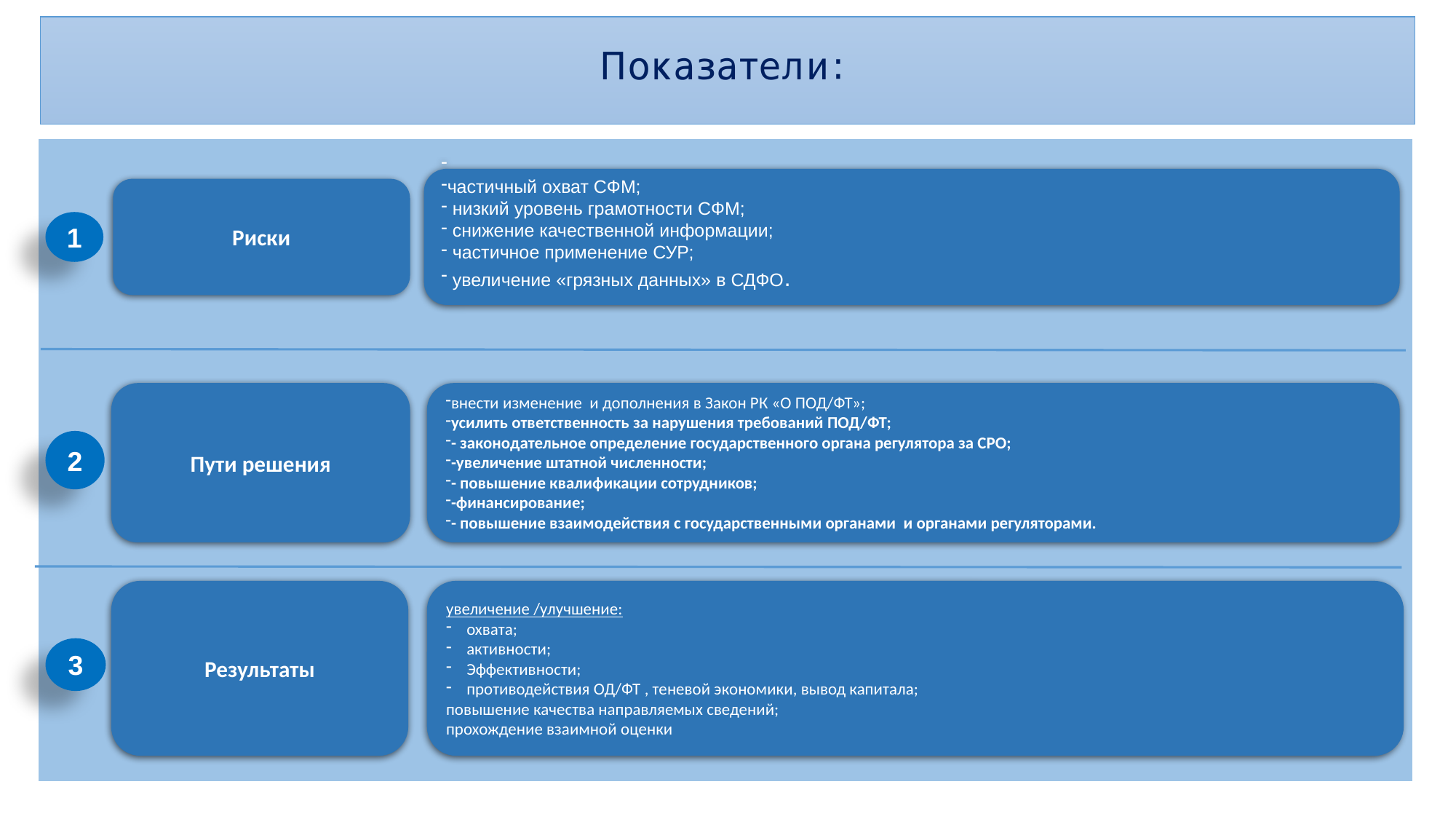

Показатели:

частичный охват СФМ;
 низкий уровень грамотности СФМ;
 снижение качественной информации;
 частичное применение СУР;
 увеличение «грязных данных» в СДФО.

Риски
1

Пути решения

внести изменение  и дополнения в Закон РК «О ПОД/ФТ»;
усилить ответственность за нарушения требований ПОД/ФТ;
- законодательное определение государственного органа регулятора за СРО;
-увеличение штатной численности;
- повышение квалификации сотрудников;
-финансирование;
- повышение взаимодействия с государственными органами  и органами регуляторами.

2
Результаты

увеличение /улучшение:
охвата;
активности;
Эффективности;
противодействия ОД/ФТ , теневой экономики, вывод капитала;
повышение качества направляемых сведений;
прохождение взаимной оценки

3